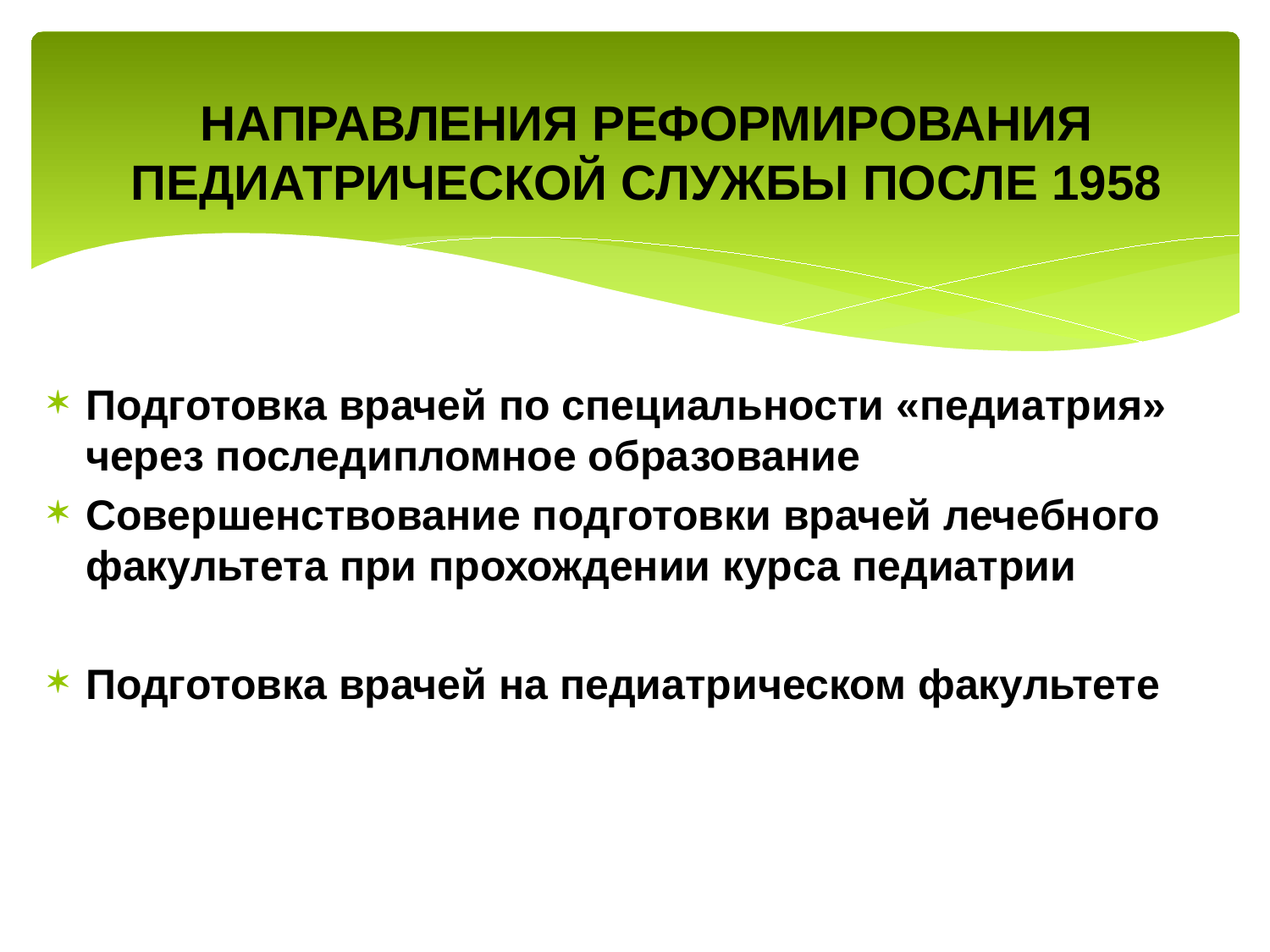

# НАПРАВЛЕНИЯ РЕФОРМИРОВАНИЯ ПЕДИАТРИЧЕСКОЙ СЛУЖБЫ ПОСЛЕ 1958
Подготовка врачей по специальности «педиатрия» через последипломное образование
Совершенствование подготовки врачей лечебного факультета при прохождении курса педиатрии

Подготовка врачей на педиатрическом факультете